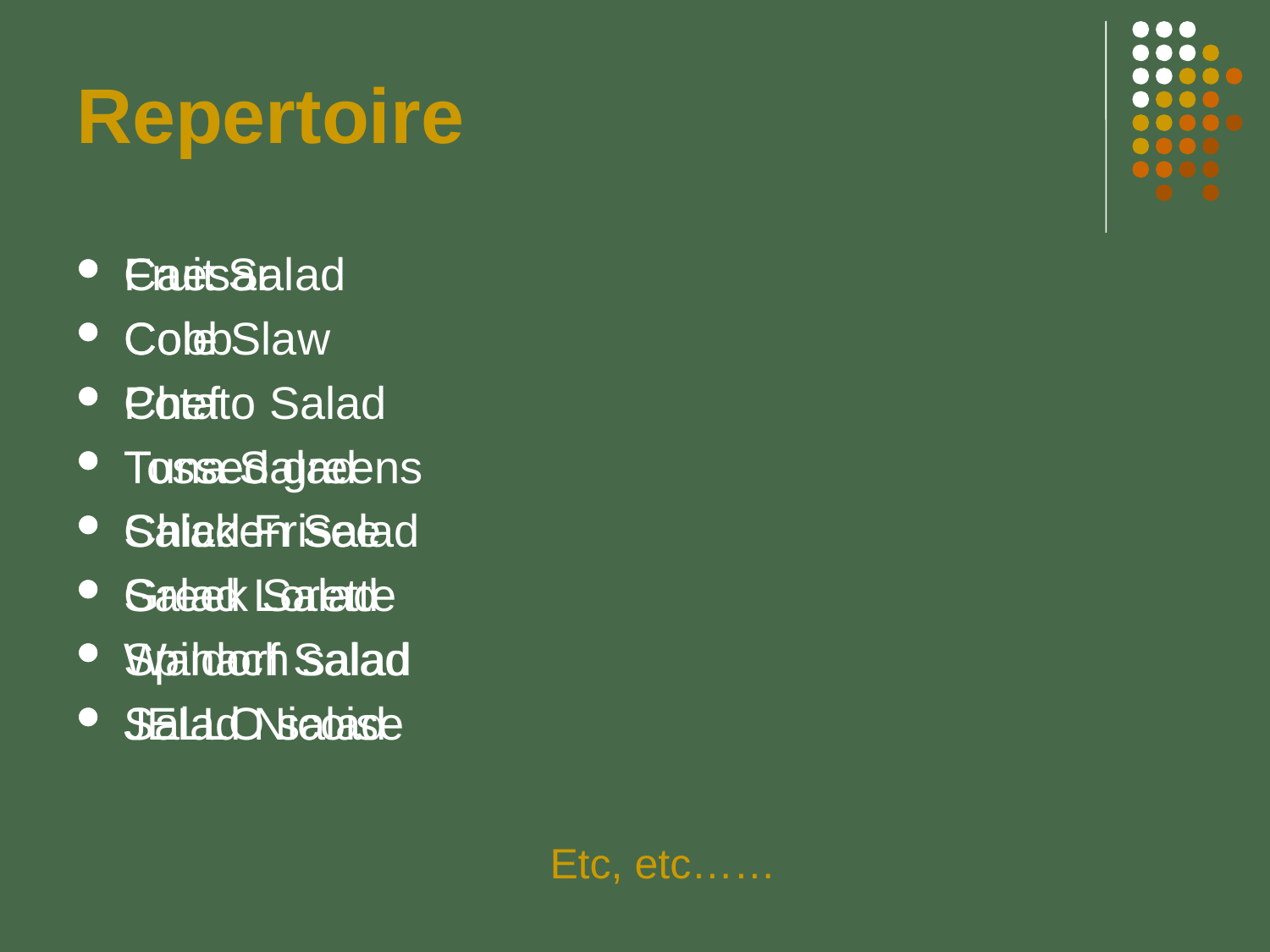

# Repertoire
Caesar
Cobb
Chef
Tossed greens
Salad Frisee
Salad Lorette
Spinach salad
Salad Nicoise

Fruit Salad
Cole Slaw
Potato Salad
Tuna Salad
Chicken Salad
Greek Salad
Waldorf Salad
JELLO salad
Etc, etc……